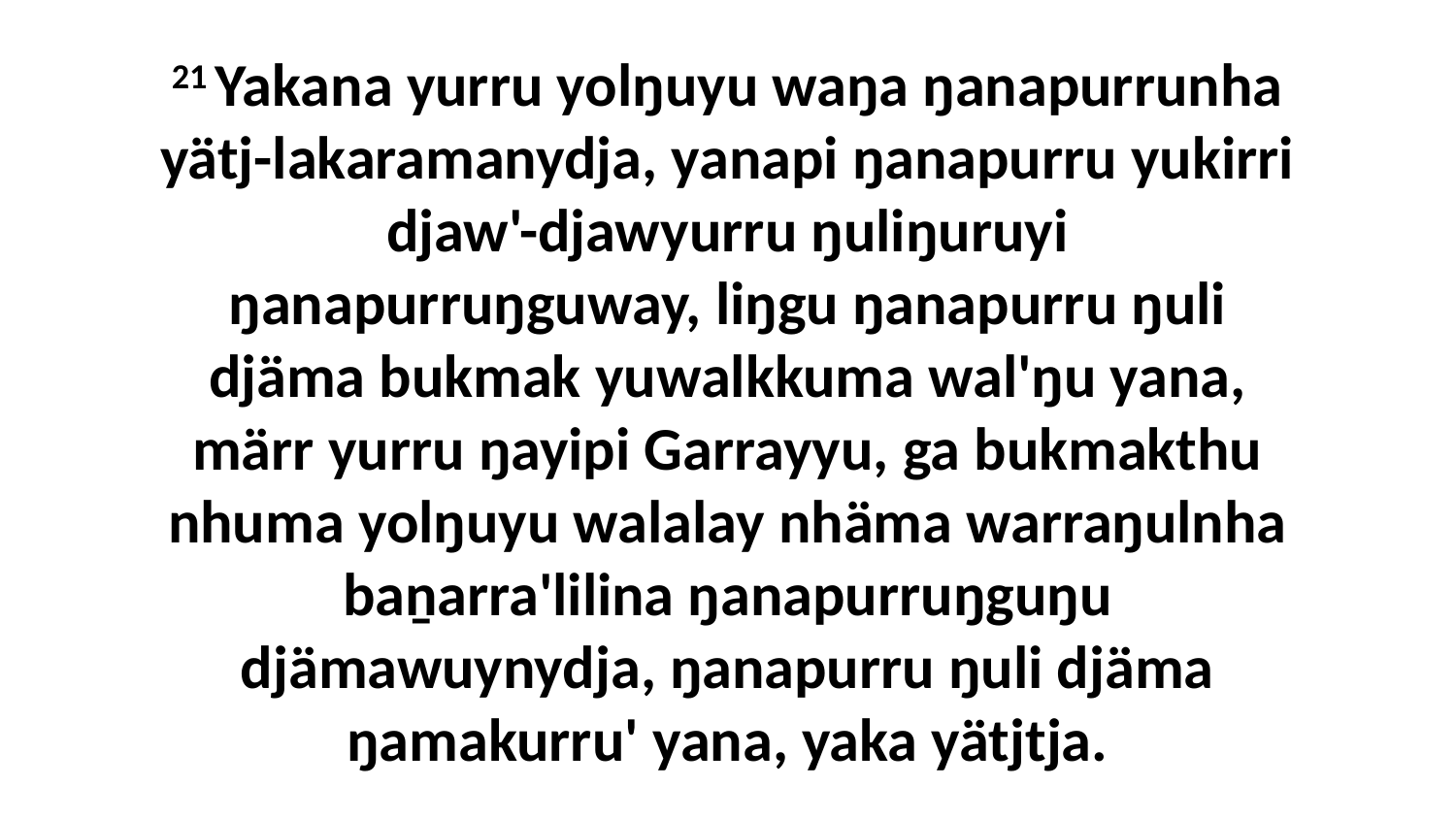

21 Yakana yurru yolŋuyu waŋa ŋanapurrunha yätj-lakaramanydja, yanapi ŋanapurru yukirri djaw'-djawyurru ŋuliŋuruyi ŋanapurruŋguway, liŋgu ŋanapurru ŋuli djäma bukmak yuwalkkuma wal'ŋu yana, märr yurru ŋayipi Garrayyu, ga bukmakthu nhuma yolŋuyu walalay nhäma warraŋulnha baṉarra'lilina ŋanapurruŋguŋu djämawuynydja, ŋanapurru ŋuli djäma ŋamakurru' yana, yaka yätjtja.